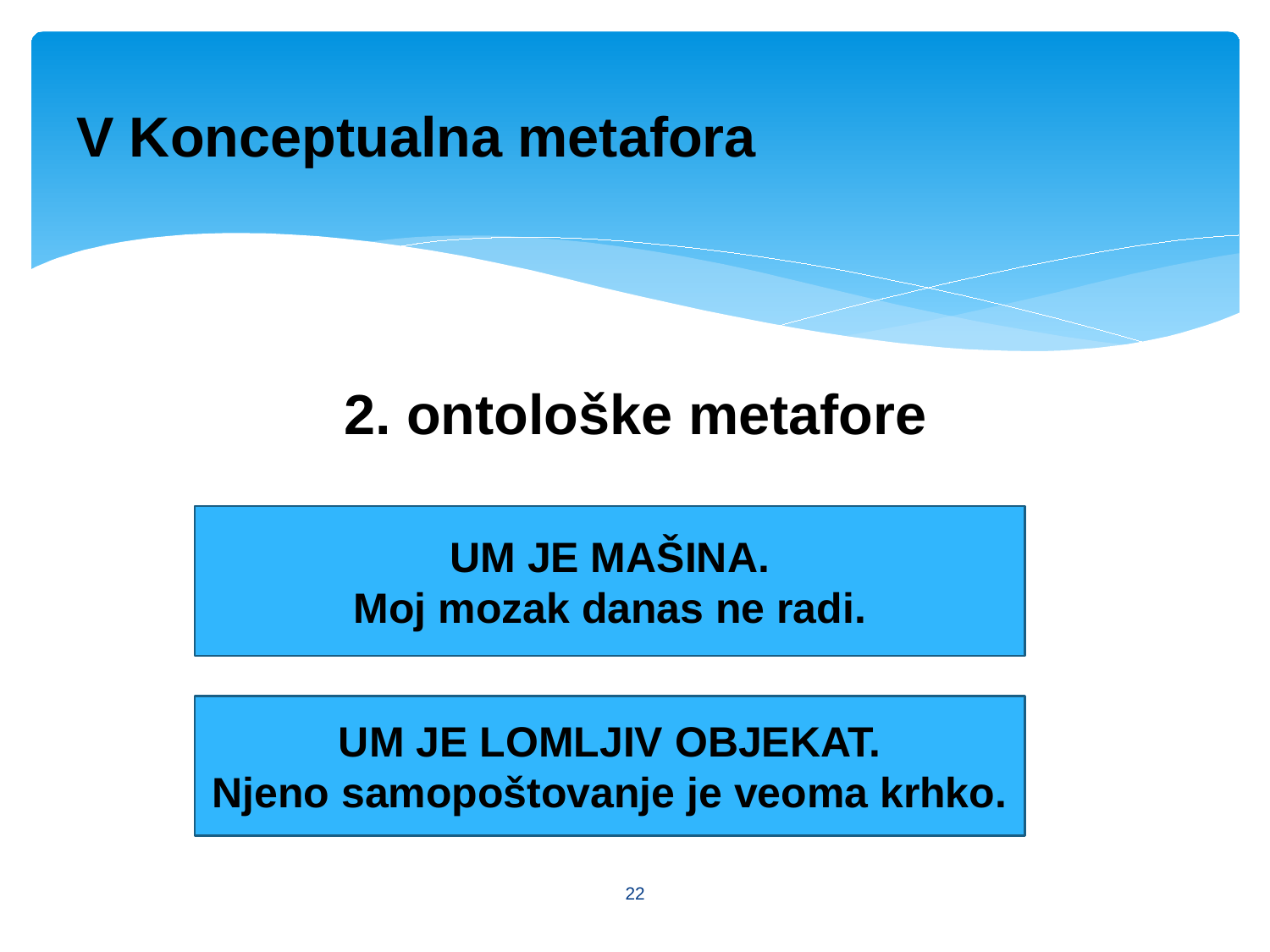

# V Konceptualna metafora
2. ontološke metafore

UM JE MAŠINA.
Moj mozak danas ne radi.
UM JE LOMLJIV OBJEKAT.
Njeno samopoštovanje je veoma krhko.
22